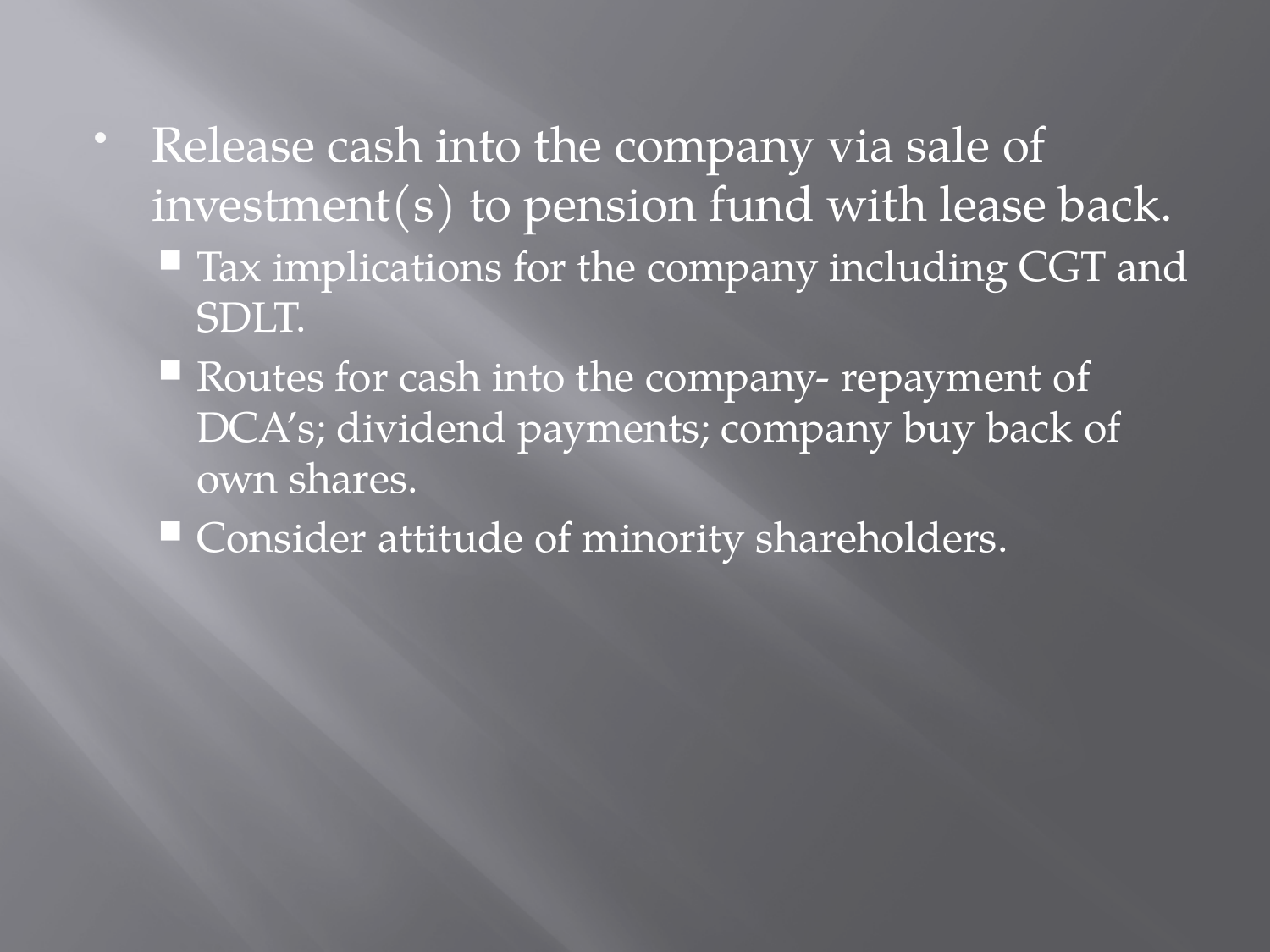

Release cash into the company via sale of investment(s) to pension fund with lease back.
Tax implications for the company including CGT and SDLT.
Routes for cash into the company- repayment of DCA’s; dividend payments; company buy back of own shares.
Consider attitude of minority shareholders.